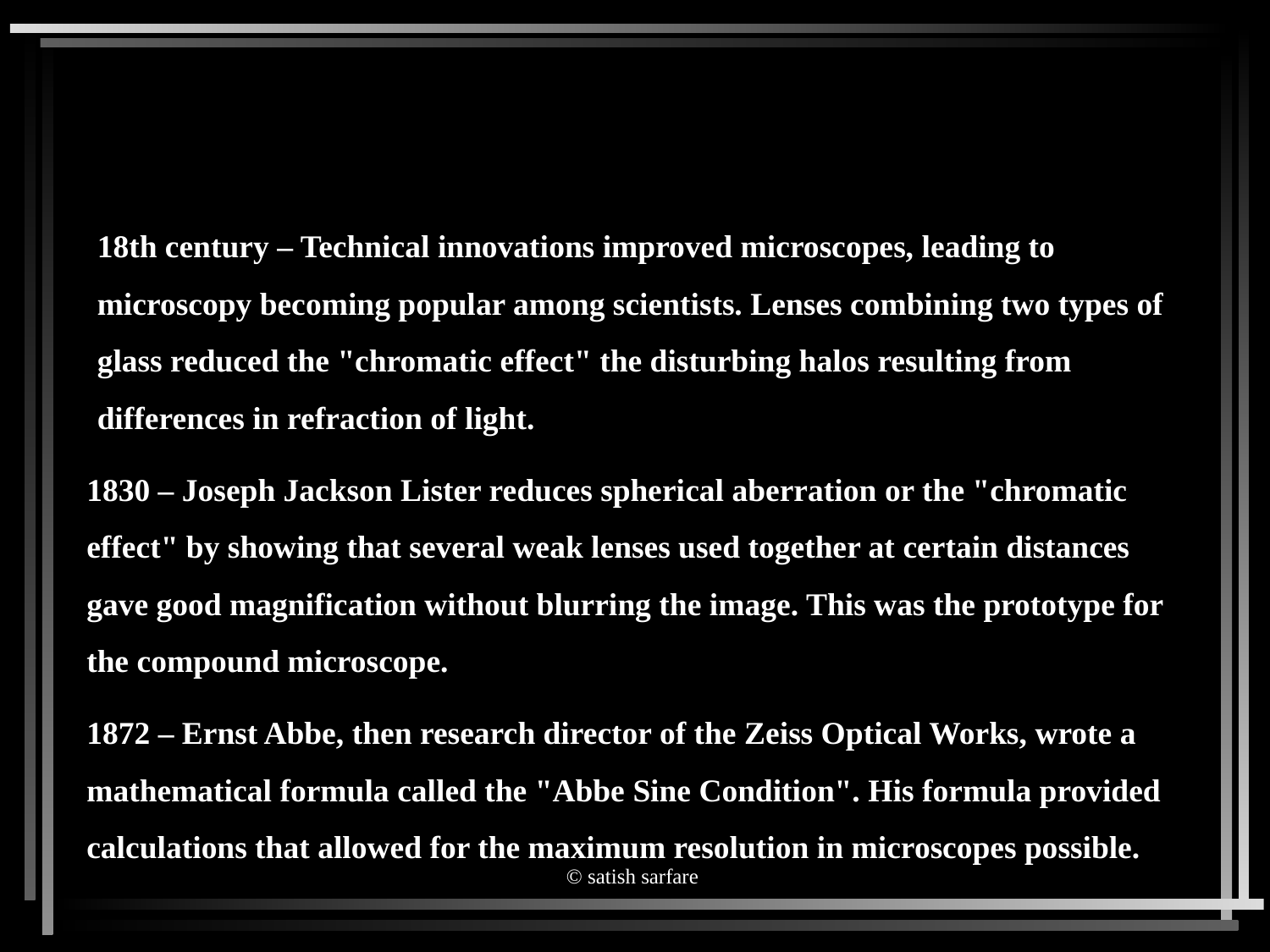

Microscope History
18th century – Technical innovations improved microscopes, leading to microscopy becoming popular among scientists. Lenses combining two types of glass reduced the "chromatic effect" the disturbing halos resulting from differences in refraction of light.
1830 – Joseph Jackson Lister reduces spherical aberration or the "chromatic effect" by showing that several weak lenses used together at certain distances gave good magnification without blurring the image. This was the prototype for the compound microscope.
1872 – Ernst Abbe, then research director of the Zeiss Optical Works, wrote a mathematical formula called the "Abbe Sine Condition". His formula provided calculations that allowed for the maximum resolution in microscopes possible.
© satish sarfare